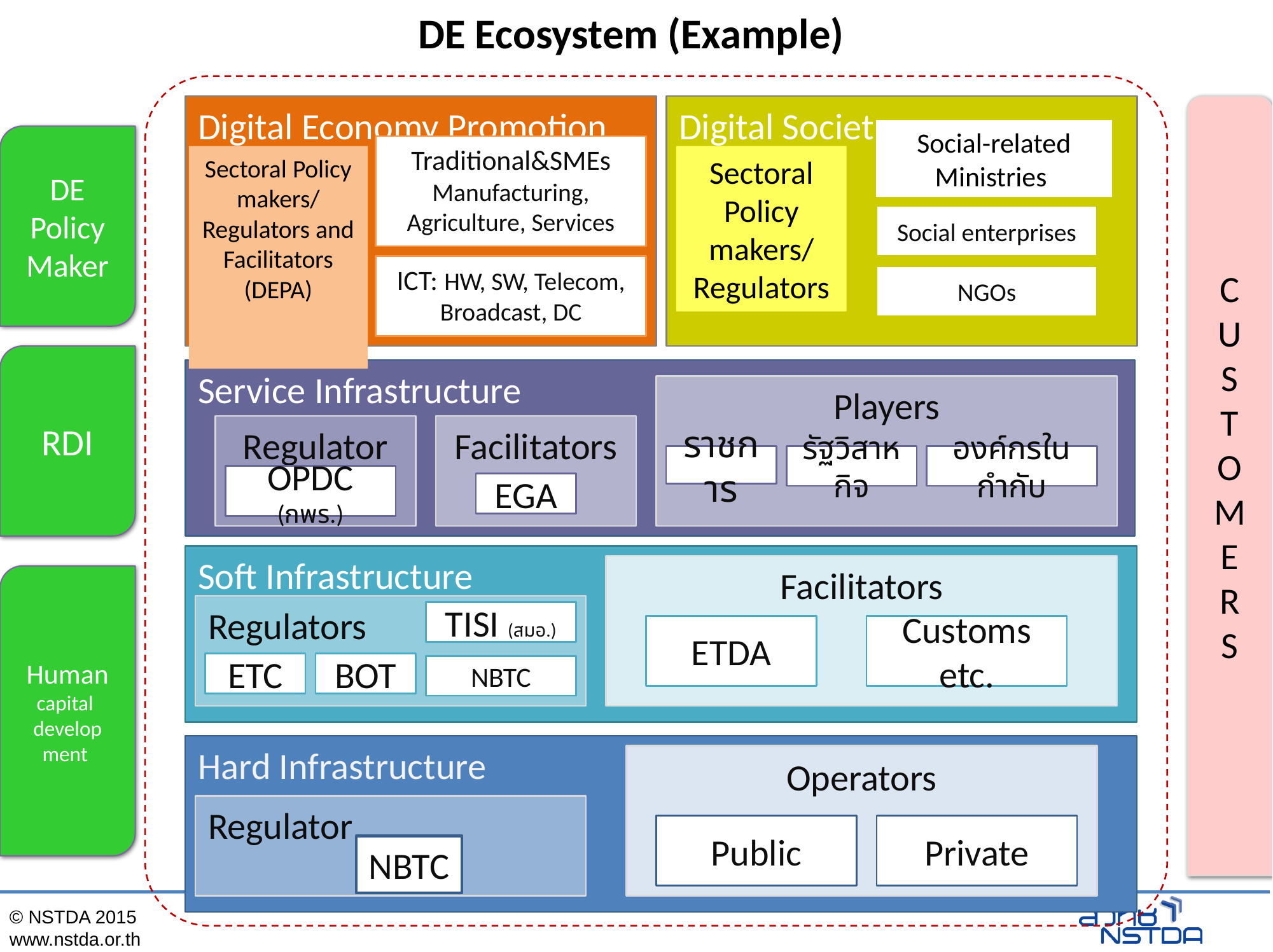

DE Ecosystem (Example)

Digital Economy Promotion
Digital Society
C
U
S
T
O
M
E
R
S

Social-related Ministries
DE
Policy Maker
Traditional&SMEs
Manufacturing, Agriculture, Services
Sectoral Policy makers/
Regulators and
Facilitators (DEPA)

Sectoral Policy makers/
Regulators
Social enterprises
ICT: HW, SW, Telecom, Broadcast, DC
NGOs
RDI
Service Infrastructure
Players
Regulator
Facilitators
ราชการ
รัฐวิสาหกิจ
องค์กรในกำกับ
OPDC (กพร.)
EGA
Soft Infrastructure
Facilitators

Human capital
develop
ment
Regulators
TISI (สมอ.)
ETDA
Customs etc.
ETC
BOT
NBTC

Hard Infrastructure
Operators

Regulator
Public
Private
NBTC